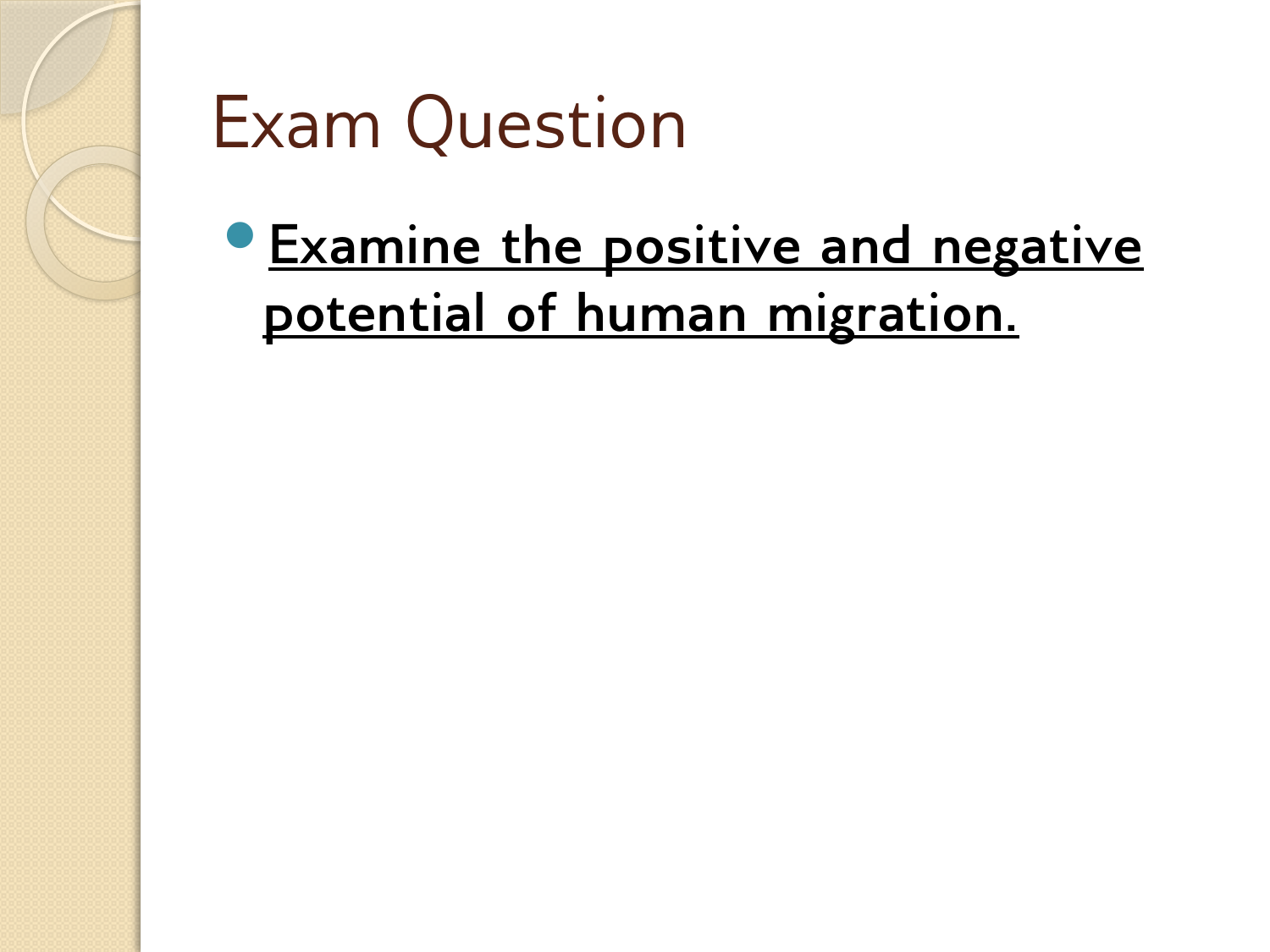

# Exam Question
Examine the positive and negative potential of human migration.